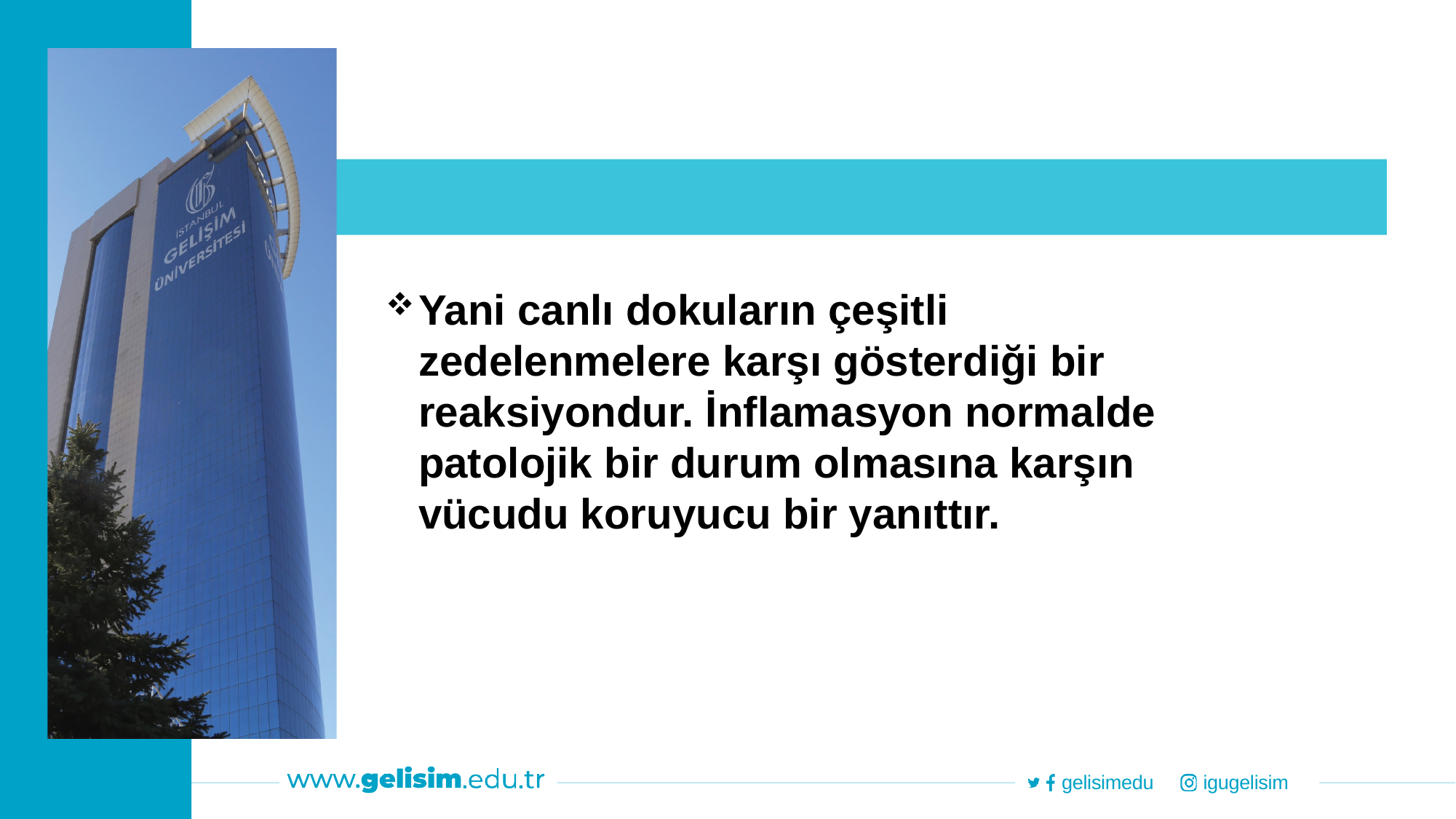

Yani canlı dokuların çeşitli zedelenmelere karşı gösterdiği bir reaksiyondur. İnflamasyon normalde patolojik bir durum olmasına karşın vücudu koruyucu bir yanıttır.